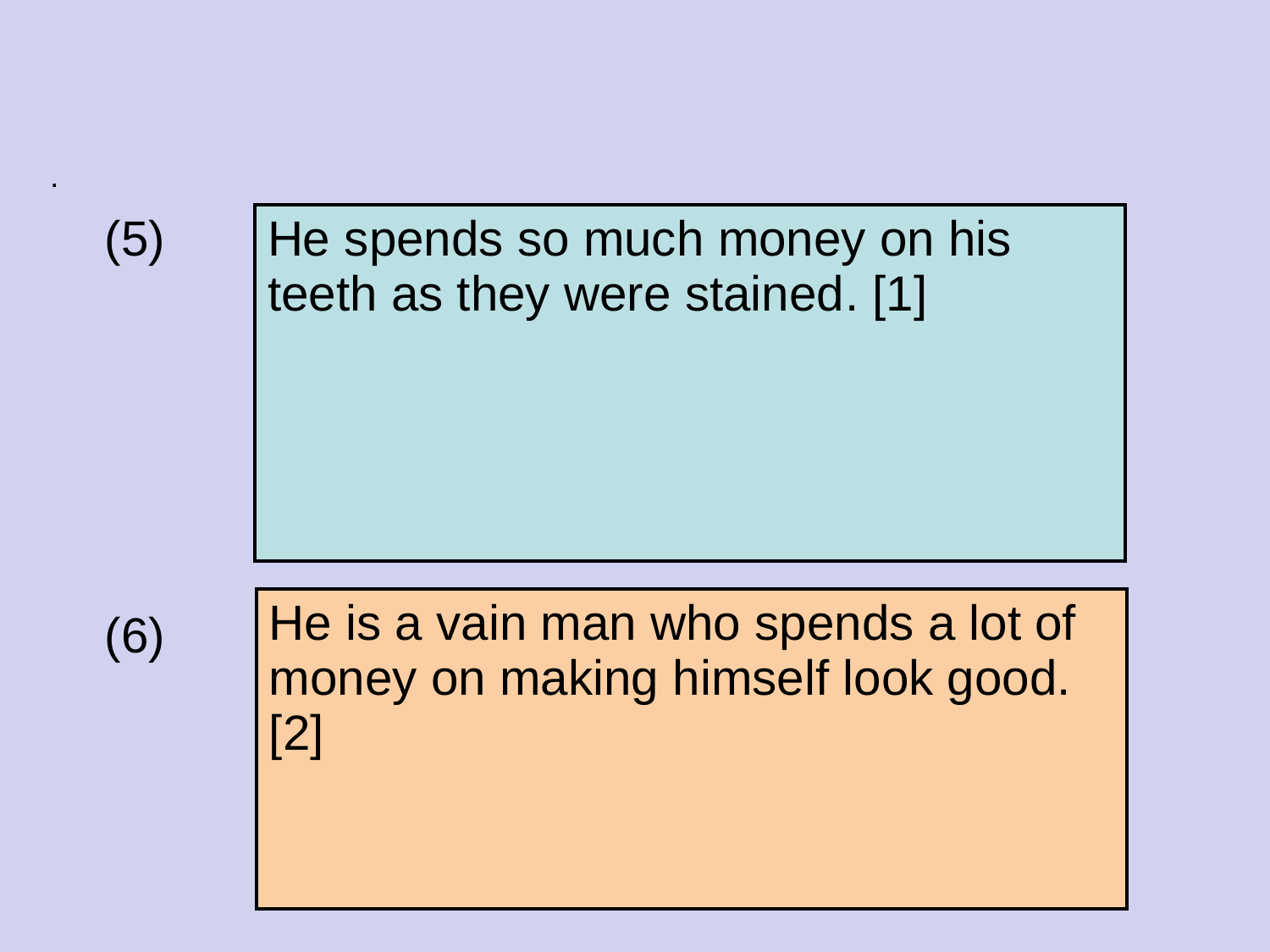

#
.
(5)
| He spends so much money on his teeth as they were stained. [1] |
| --- |

| He is a vain man who spends a lot of money on making himself look good. [2] |
| --- |
(6)